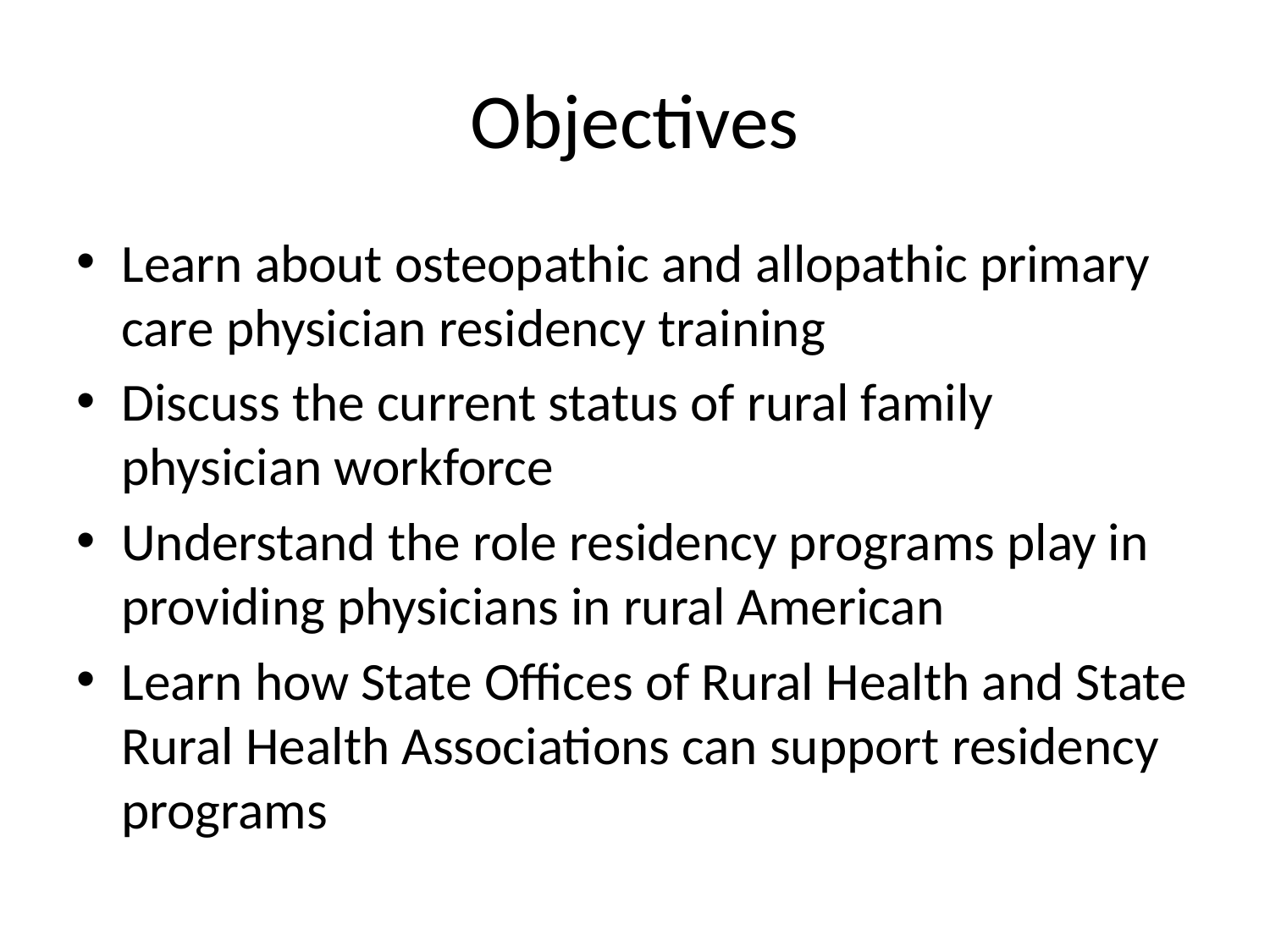

# Objectives
Learn about osteopathic and allopathic primary care physician residency training
Discuss the current status of rural family physician workforce
Understand the role residency programs play in providing physicians in rural American
Learn how State Offices of Rural Health and State Rural Health Associations can support residency programs